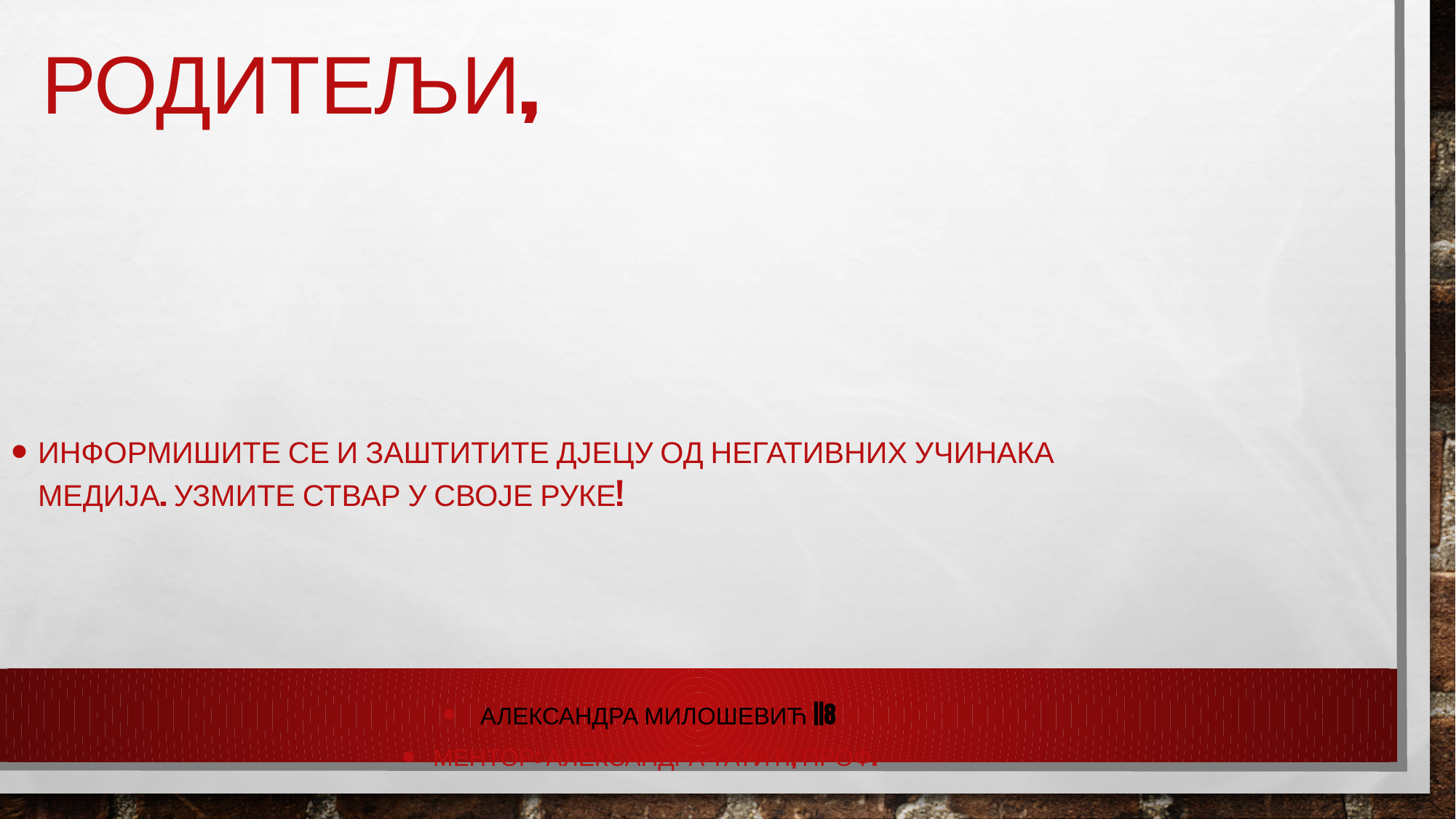

# РОДИТЕЉИ,

Информишите се и заштитите дјецу од негативних учинака медија. Узмите ствар у своје руке!

 Александра милошевић ||8
Ментор: александра татић, проф.